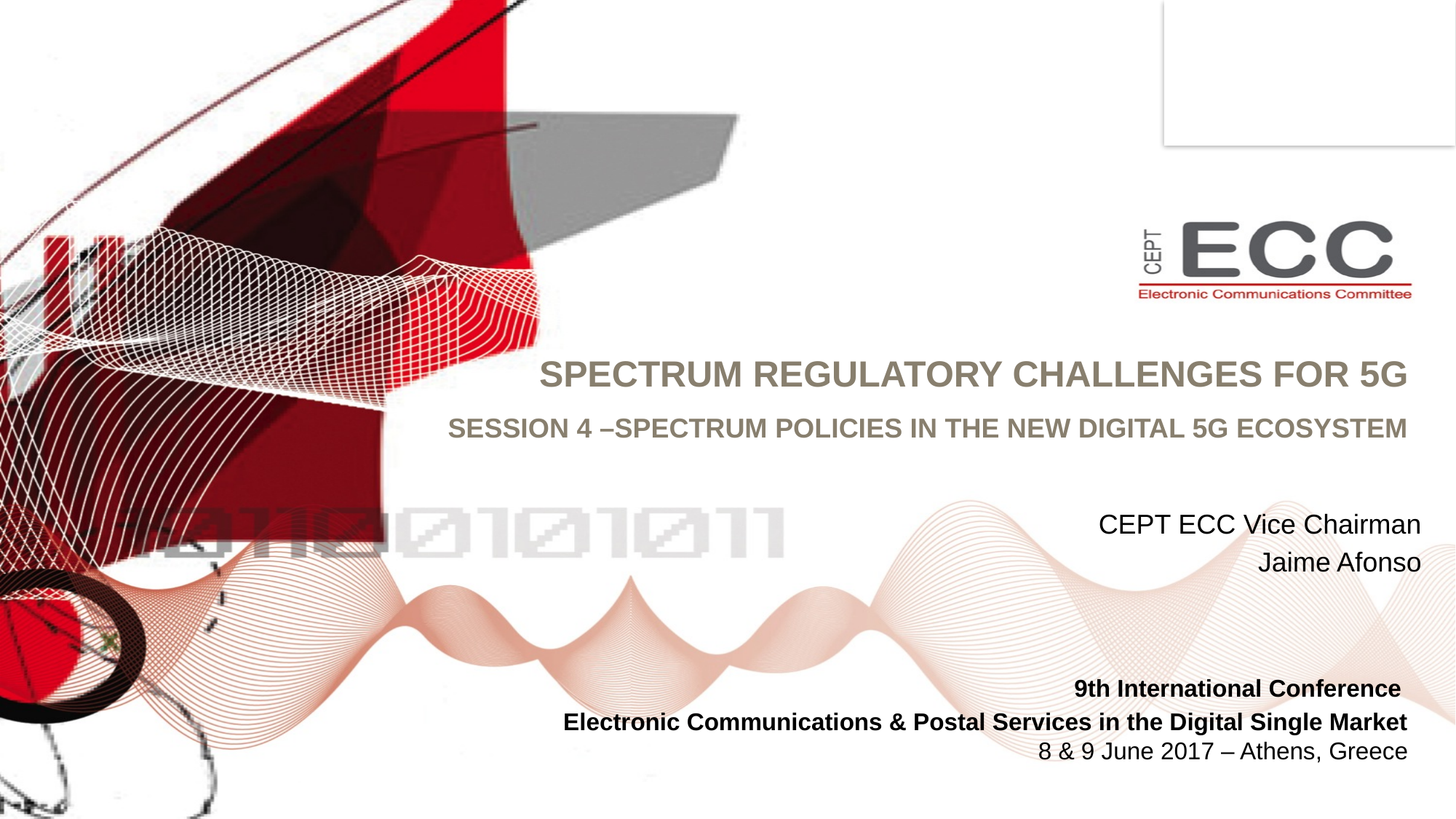

# Spectrum Regulatory Challenges for 5G Session 4 –spectrum policies in the new digital 5G ecosystem
CEPT ECC Vice Chairman
Jaime Afonso

 9th International Conference
Electronic Communications & Postal Services in the Digital Single Market 8 & 9 June 2017 – Athens, Greece